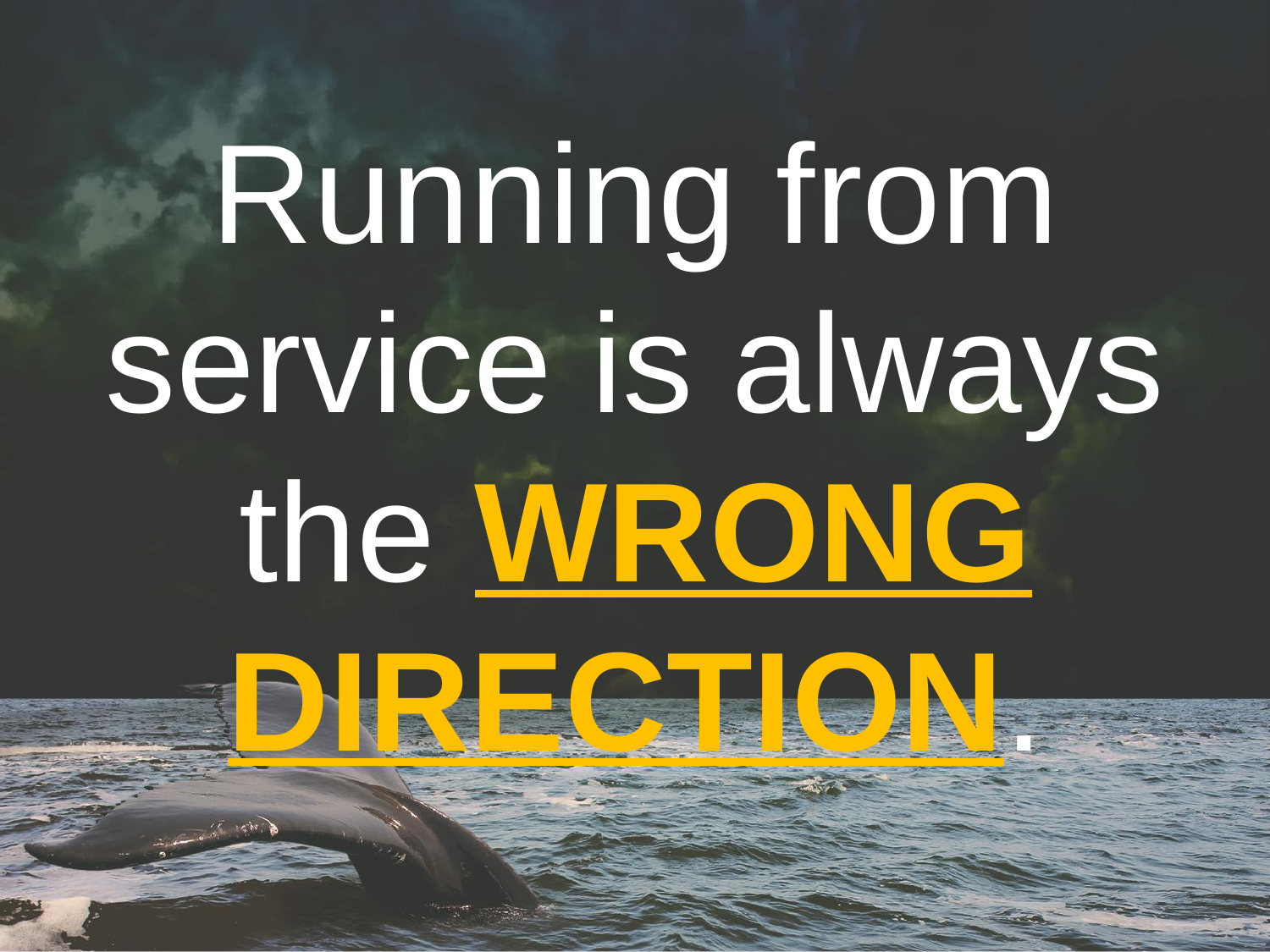

Running from service is always the WRONG DIRECTION.